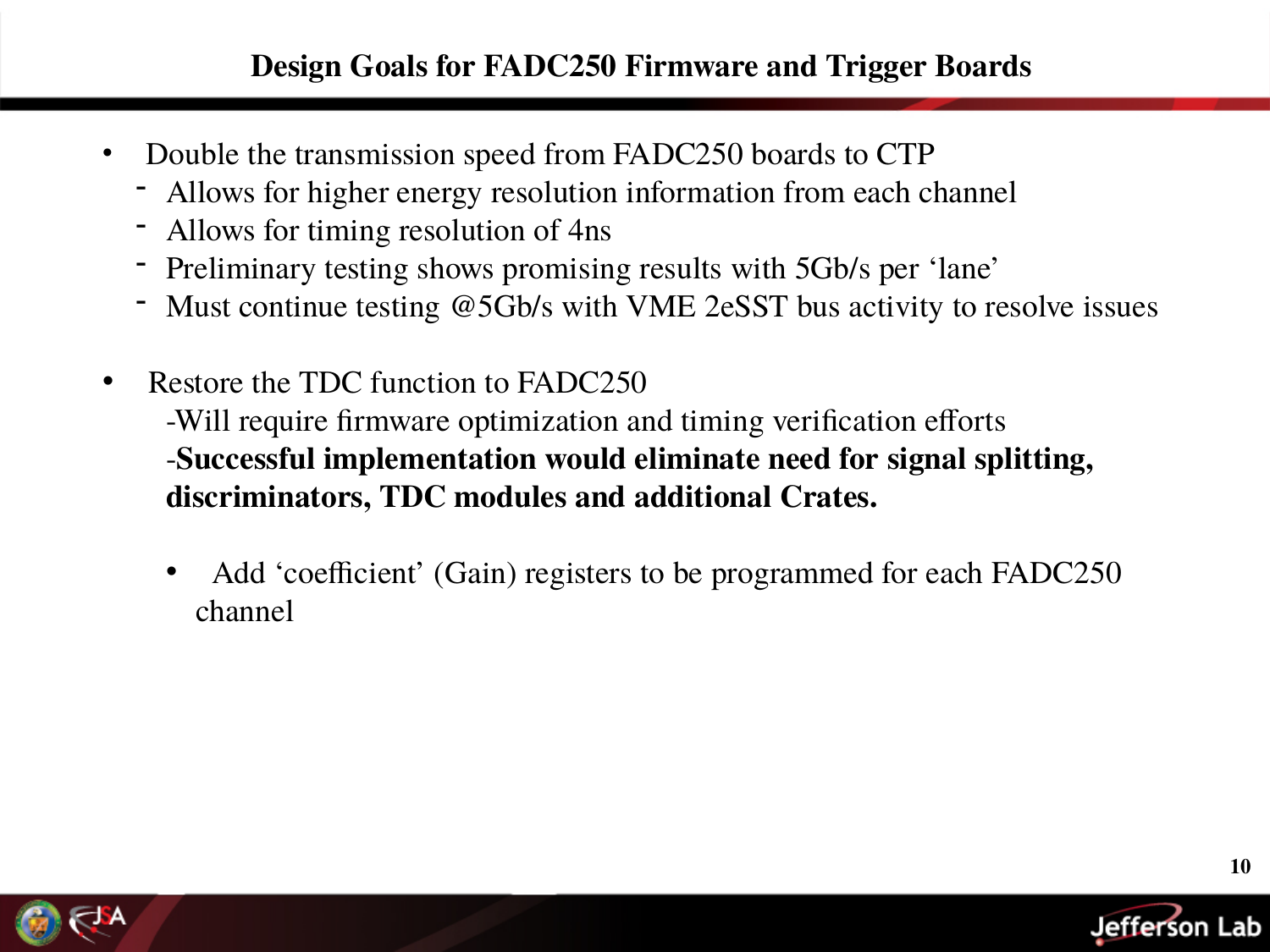

# Design Goals for FADC250 Firmware and Trigger Boards
  Double the transmission speed from FADC250 boards to CTP
Allows for higher energy resolution information from each channel
Allows for timing resolution of 4ns
Preliminary testing shows promising results with 5Gb/s per ‘lane’
Must continue testing @5Gb/s with VME 2eSST bus activity to resolve issues

  Restore the TDC function to FADC250
-Will require firmware optimization and timing verification efforts
-Successful implementation would eliminate need for signal splitting, discriminators, TDC modules and additional Crates.

  Add ‘coefficient’ (Gain) registers to be programmed for each FADC250 channel

10